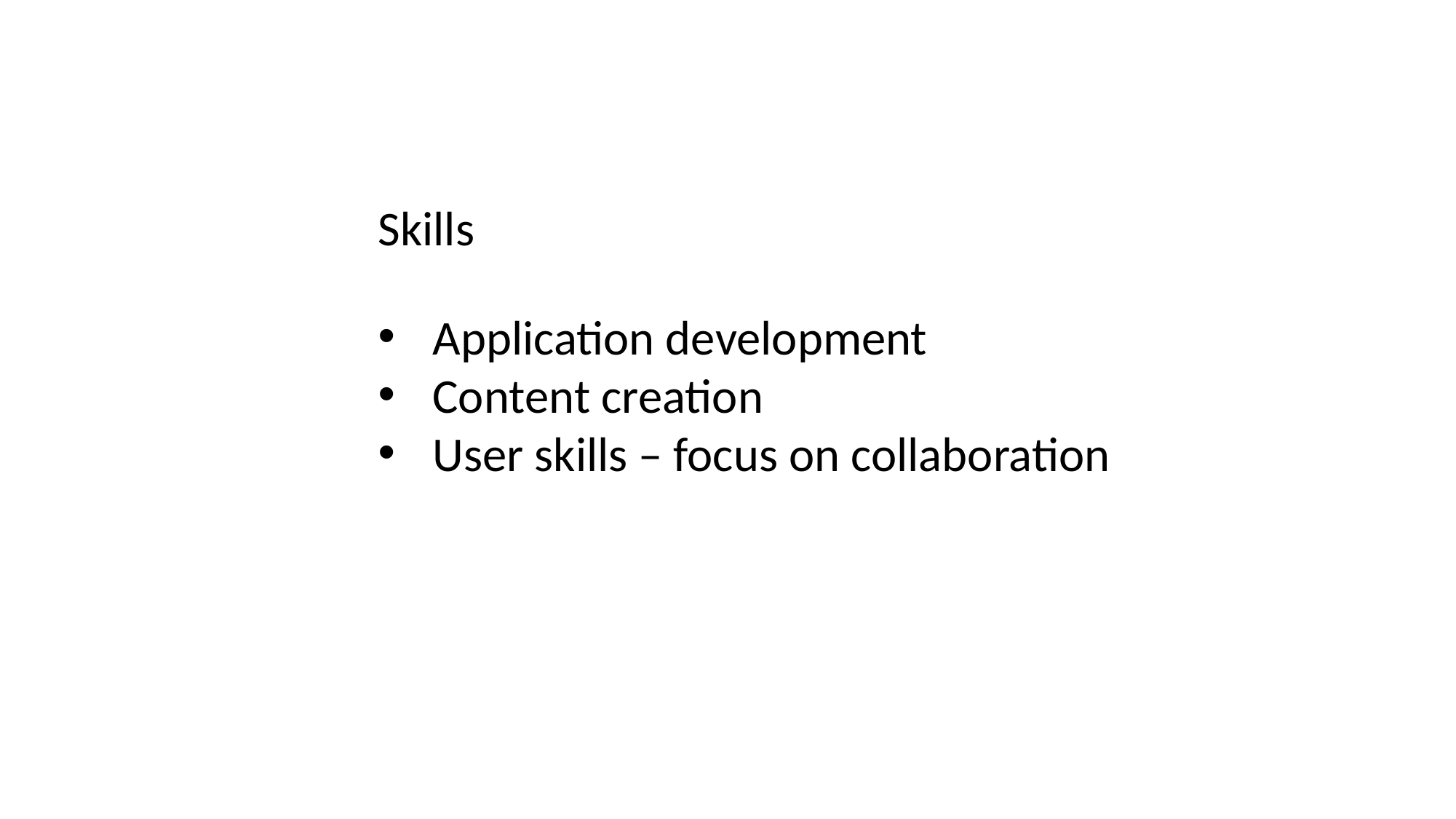

Skills

Application development
Content creation
User skills – focus on collaboration